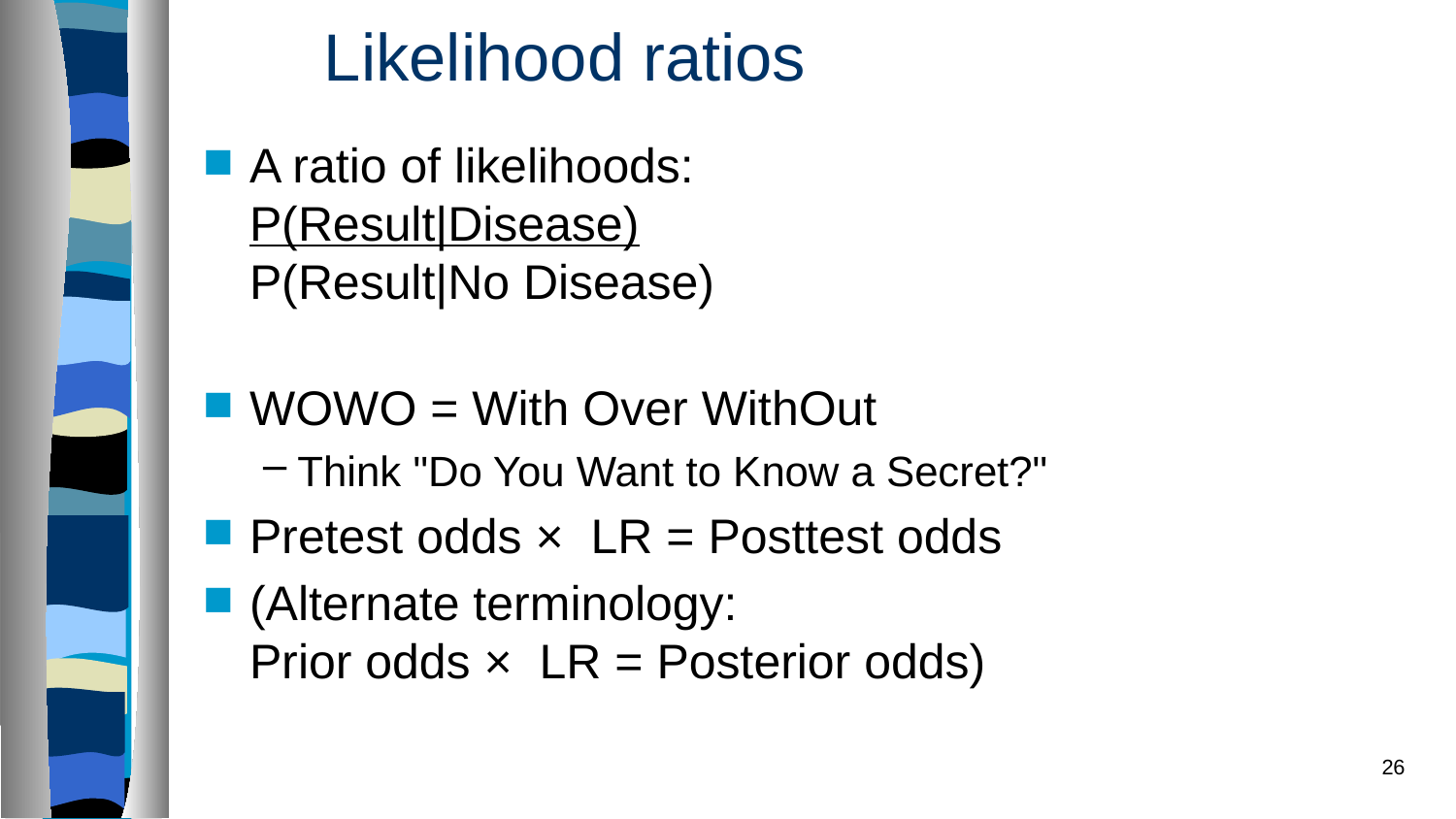

# Likelihood ratios
A ratio of likelihoods:
P(Result|Disease)
P(Result|No Disease)
WOWO = With Over WithOut
Think "Do You Want to Know a Secret?"
Pretest odds ×  LR = Posttest odds
(Alternate terminology:
Prior odds ×  LR = Posterior odds)
26